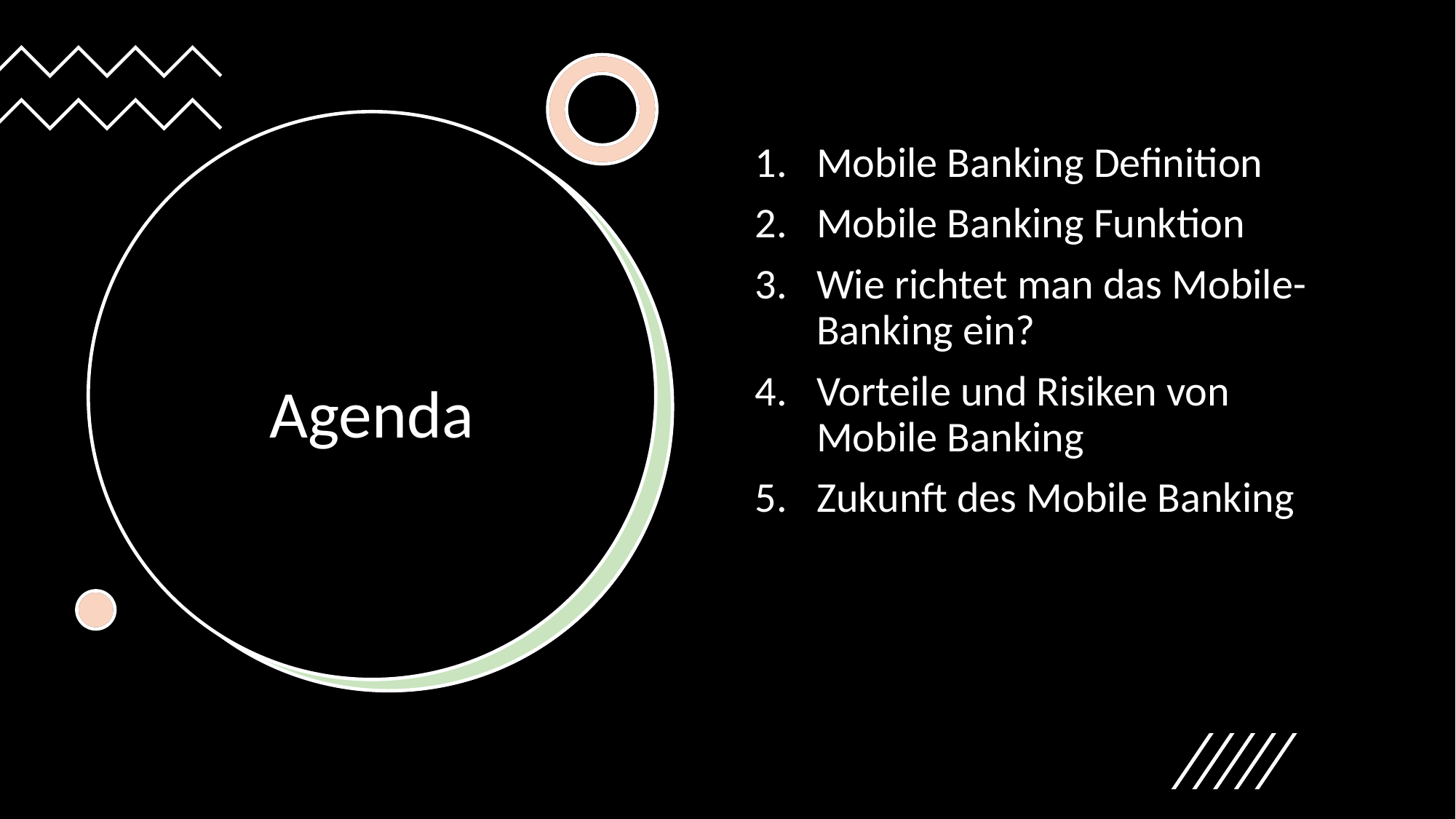

Mobile Banking Definition
Mobile Banking Funktion
Wie richtet man das Mobile-Banking ein?
Vorteile und Risiken von Mobile Banking
Zukunft des Mobile Banking

# Agenda